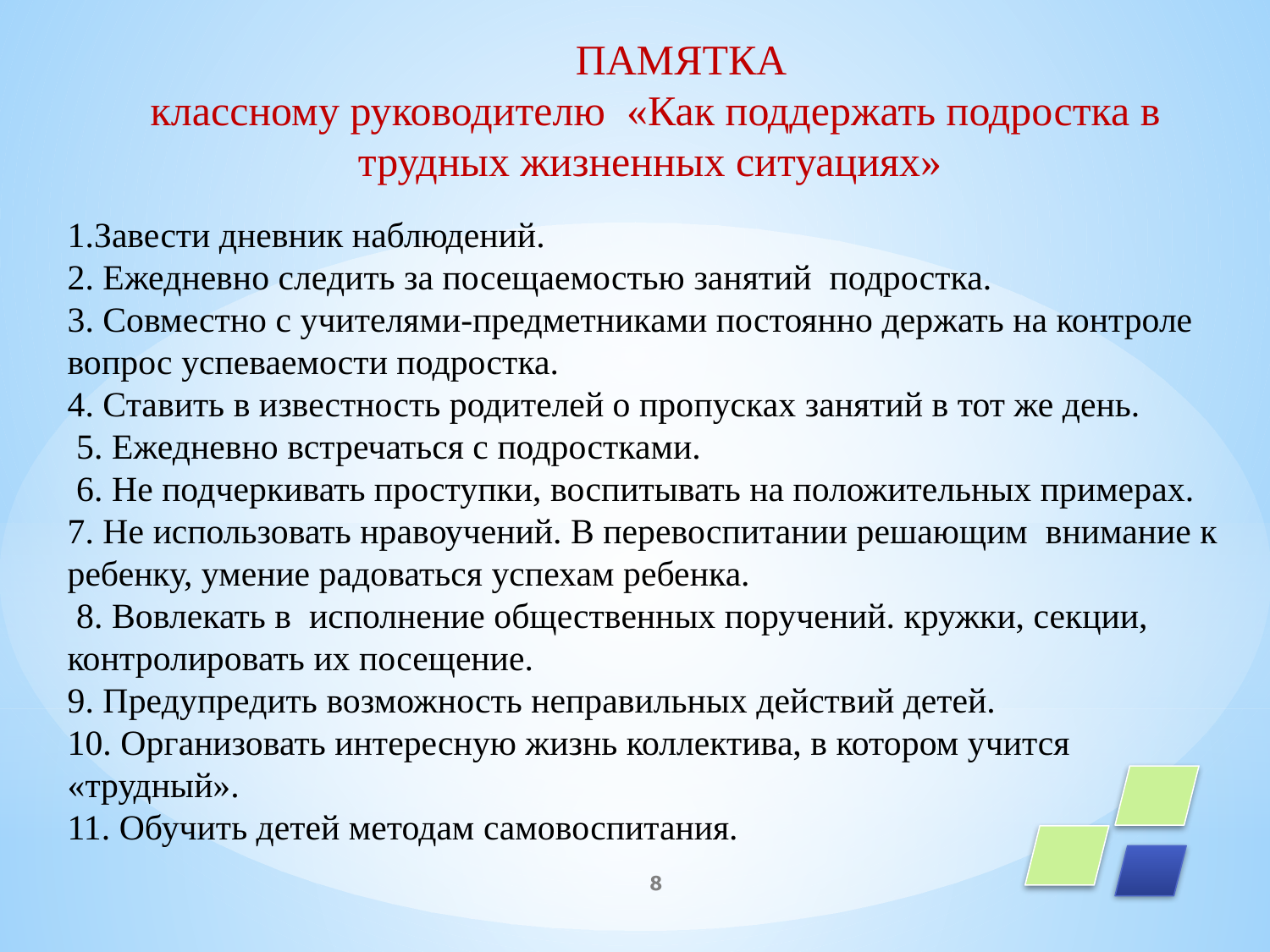

ПАМЯТКА
 классному руководителю  «Как поддержать подростка в трудных жизненных ситуациях»
1.Завести дневник наблюдений.
2. Ежедневно следить за посещаемостью занятий  подростка.
3. Совместно с учителями-предметниками постоянно держать на контроле вопрос успеваемости подростка.
4. Ставить в известность родителей о пропусках занятий в тот же день.
 5. Ежедневно встречаться с подростками.
 6. Не подчеркивать проступки, воспитывать на положительных примерах.
7. Не использовать нравоучений. В перевоспитании решающим  внимание к ребенку, умение радоваться успехам ребенка.
 8. Вовлекать в  исполнение общественных поручений. кружки, секции, контролировать их посещение.
9. Предупредить возможность неправильных действий детей.
10. Организовать интересную жизнь коллектива, в котором учится «трудный».
11. Обучить детей методам самовоспитания.

8